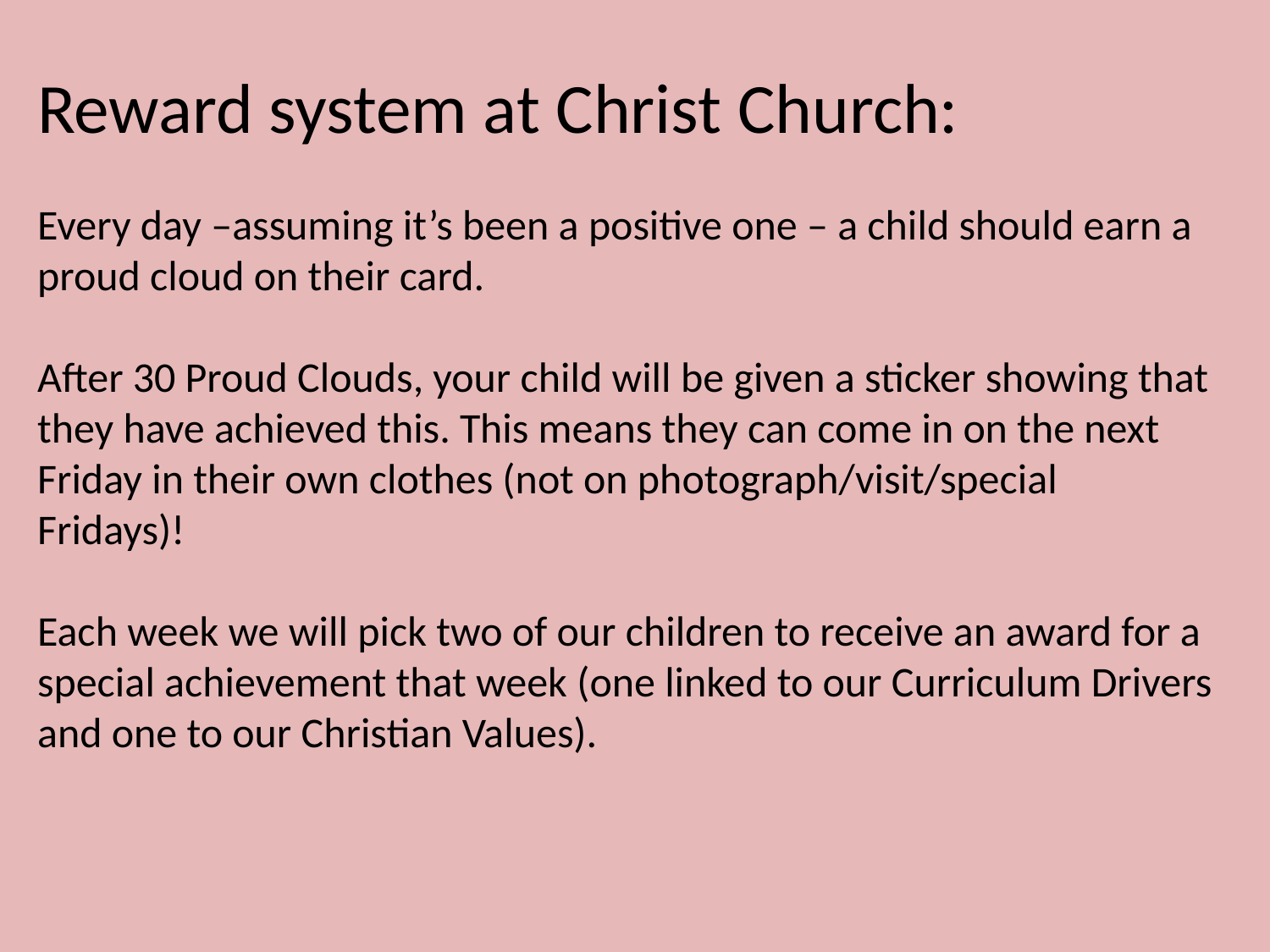

Reward system at Christ Church:

Every day –assuming it’s been a positive one – a child should earn a proud cloud on their card.

After 30 Proud Clouds, your child will be given a sticker showing that they have achieved this. This means they can come in on the next Friday in their own clothes (not on photograph/visit/special Fridays)!

Each week we will pick two of our children to receive an award for a special achievement that week (one linked to our Curriculum Drivers and one to our Christian Values).